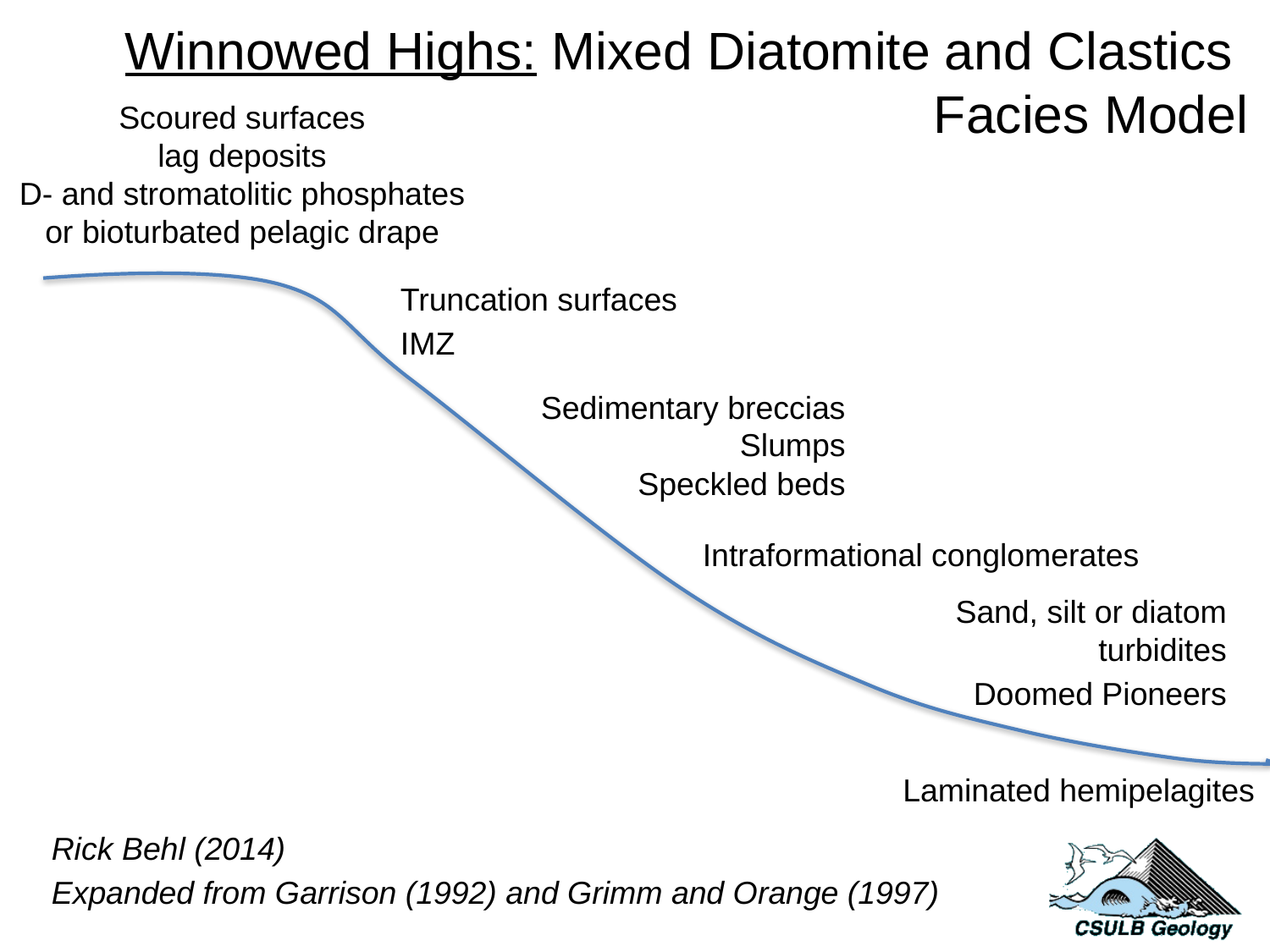

Winnowed Highs: Mixed Diatomite and Clastics
Facies Model
Scoured surfaces
lag deposits
D- and stromatolitic phosphates
or bioturbated pelagic drape
Truncation surfaces
IMZ

Sedimentary breccias
Slumps
Speckled beds
Intraformational conglomerates
Sand, silt or diatom
turbidites
Doomed Pioneers
Laminated hemipelagites
Rick Behl (2014)
Expanded from Garrison (1992) and Grimm and Orange (1997)